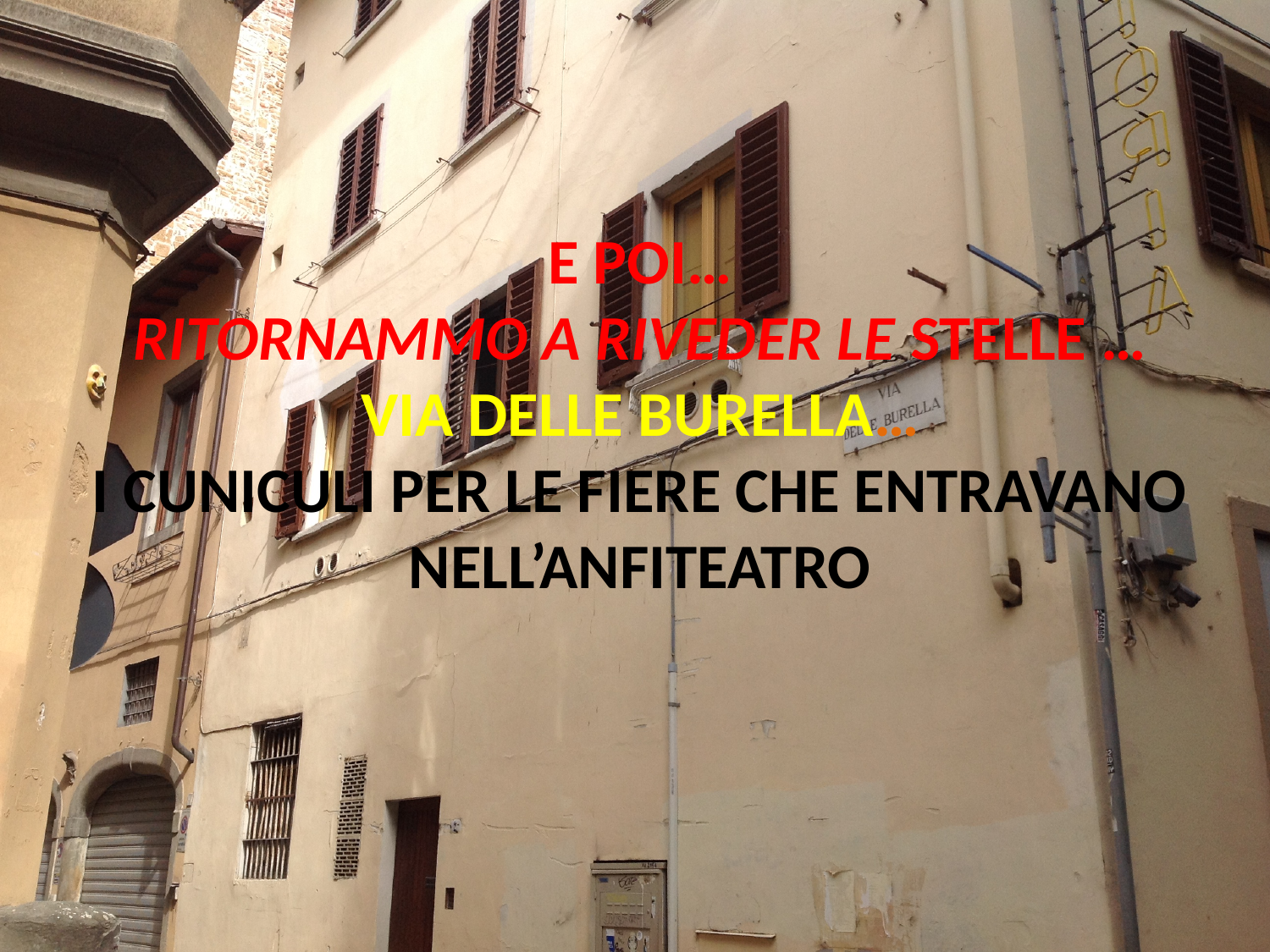

# E POI… RITORNAMMO A RIVEDER LE STELLE … VIA DELLE BURELLA… I CUNICULI PER LE FIERE CHE ENTRAVANO NELL’ANFITEATRO